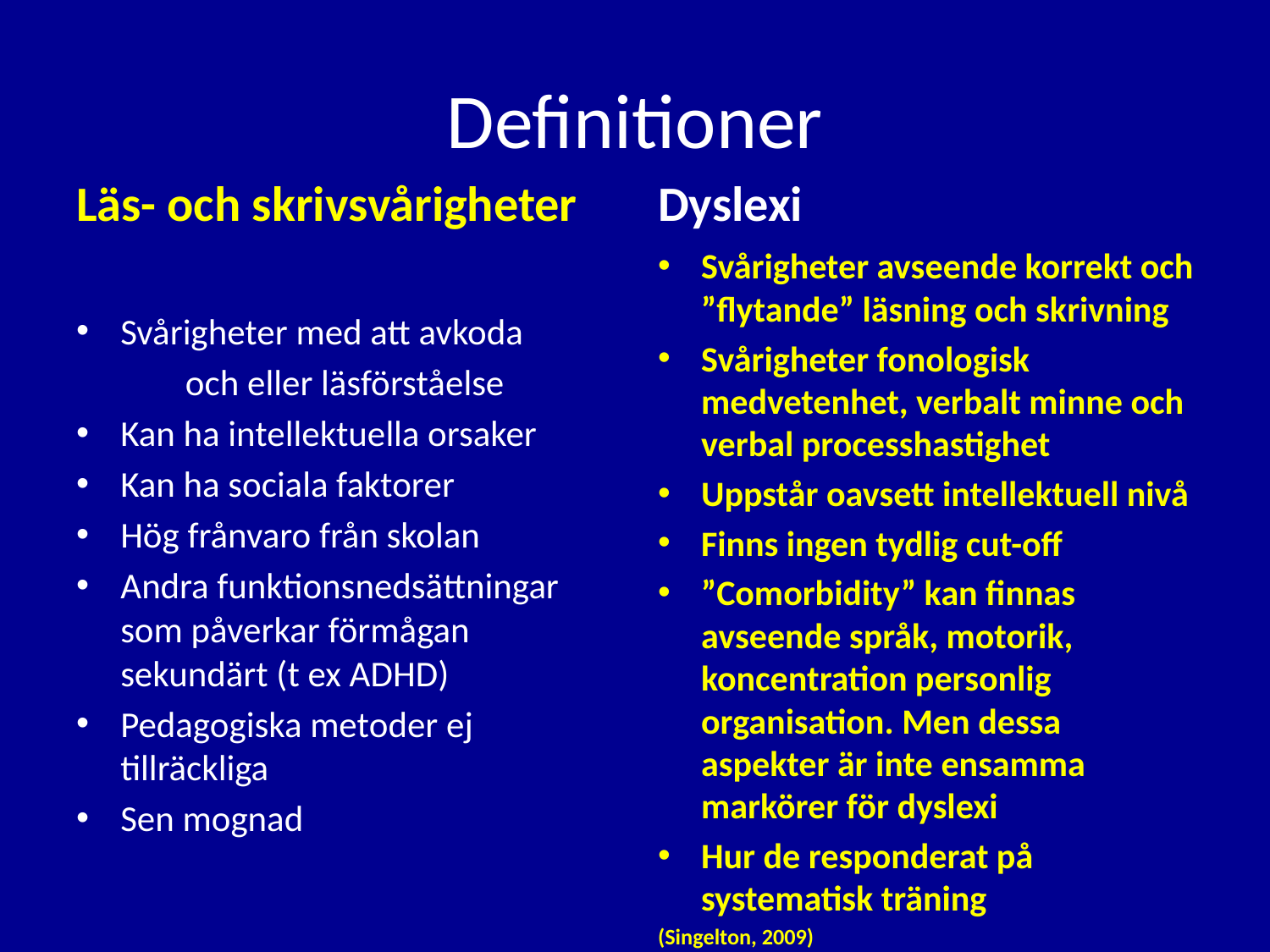

# Definitioner
Läs- och skrivsvårigheter
Dyslexi
Svårigheter avseende korrekt och ”flytande” läsning och skrivning
Svårigheter fonologisk medvetenhet, verbalt minne och verbal processhastighet
Uppstår oavsett intellektuell nivå
Finns ingen tydlig cut-off
”Comorbidity” kan finnas avseende språk, motorik, koncentration personlig organisation. Men dessa aspekter är inte ensamma markörer för dyslexi
Hur de responderat på systematisk träning
(Singelton, 2009)

Svårigheter med att avkoda
	och eller läsförståelse
Kan ha intellektuella orsaker
Kan ha sociala faktorer
Hög frånvaro från skolan
Andra funktionsnedsättningar som påverkar förmågan sekundärt (t ex ADHD)
Pedagogiska metoder ej tillräckliga
Sen mognad